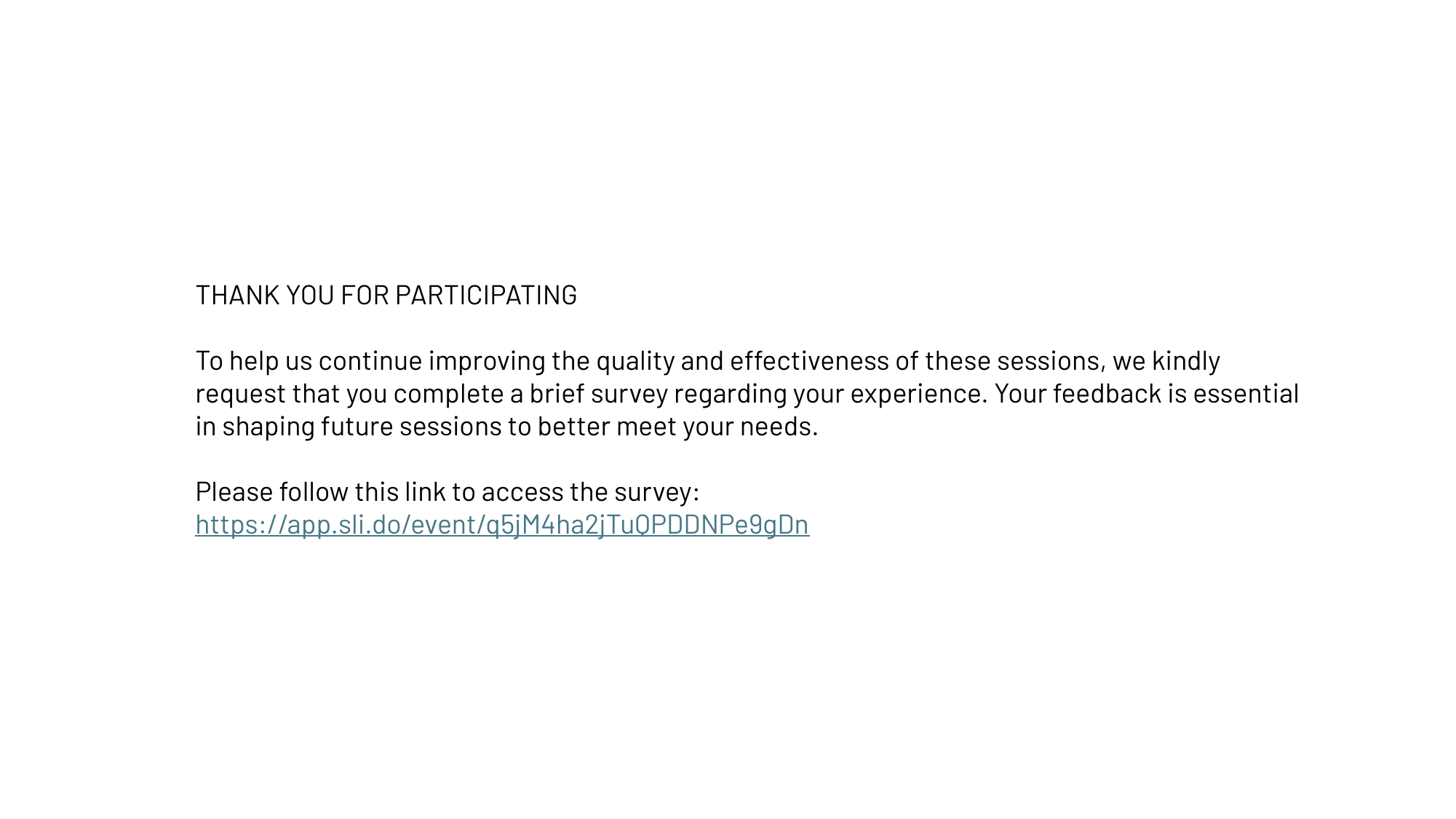

THANK YOU FOR PARTICIPATING

To help us continue improving the quality and effectiveness of these sessions, we kindly request that you complete a brief survey regarding your experience. Your feedback is essential in shaping future sessions to better meet your needs.

Please follow this link to access the survey: https://app.sli.do/event/q5jM4ha2jTuQPDDNPe9gDn